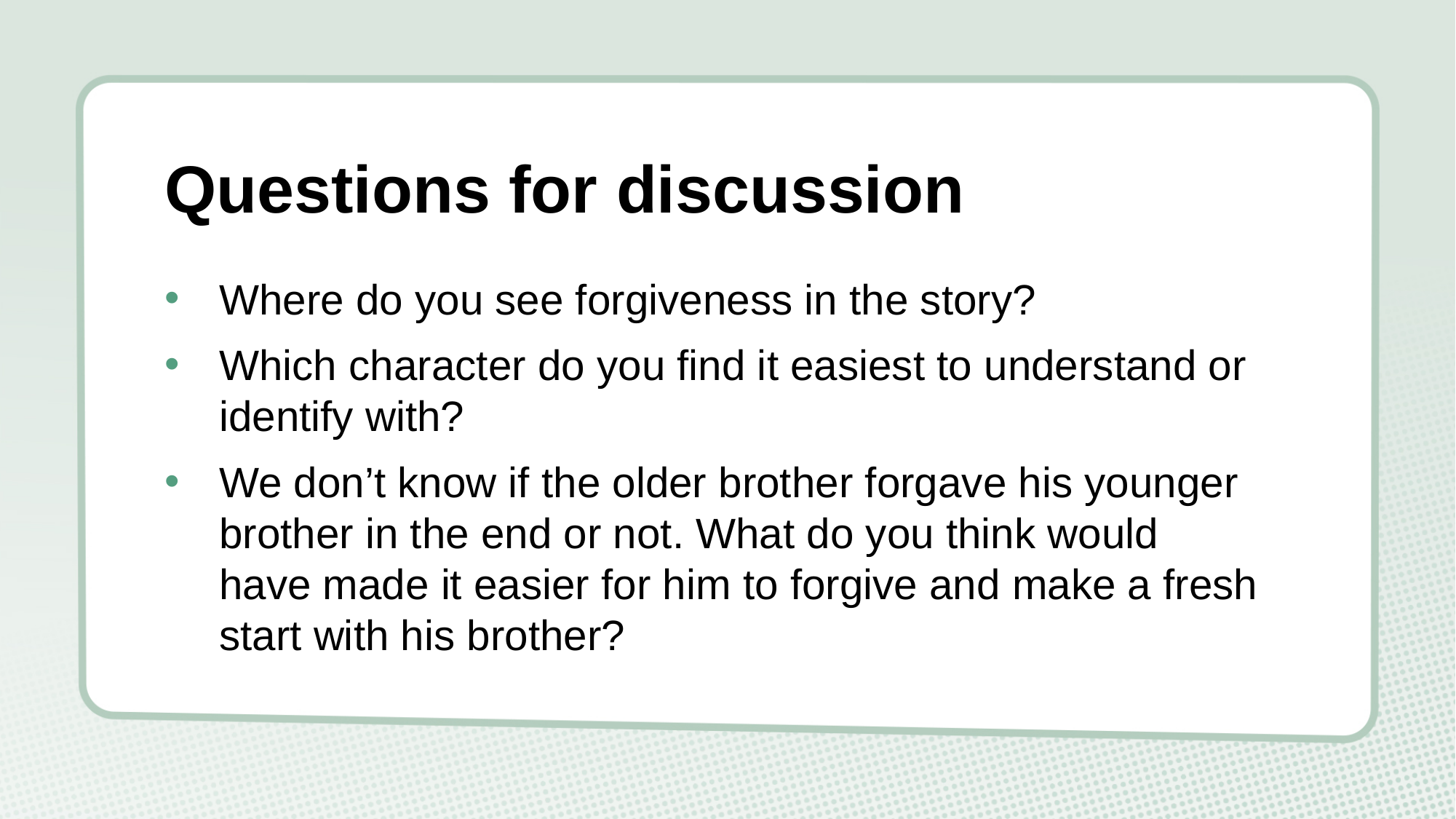

# Questions for discussion
Where do you see forgiveness in the story?
Which character do you find it easiest to understand or identify with?
We don’t know if the older brother forgave his younger brother in the end or not. What do you think would have made it easier for him to forgive and make a fresh start with his brother?